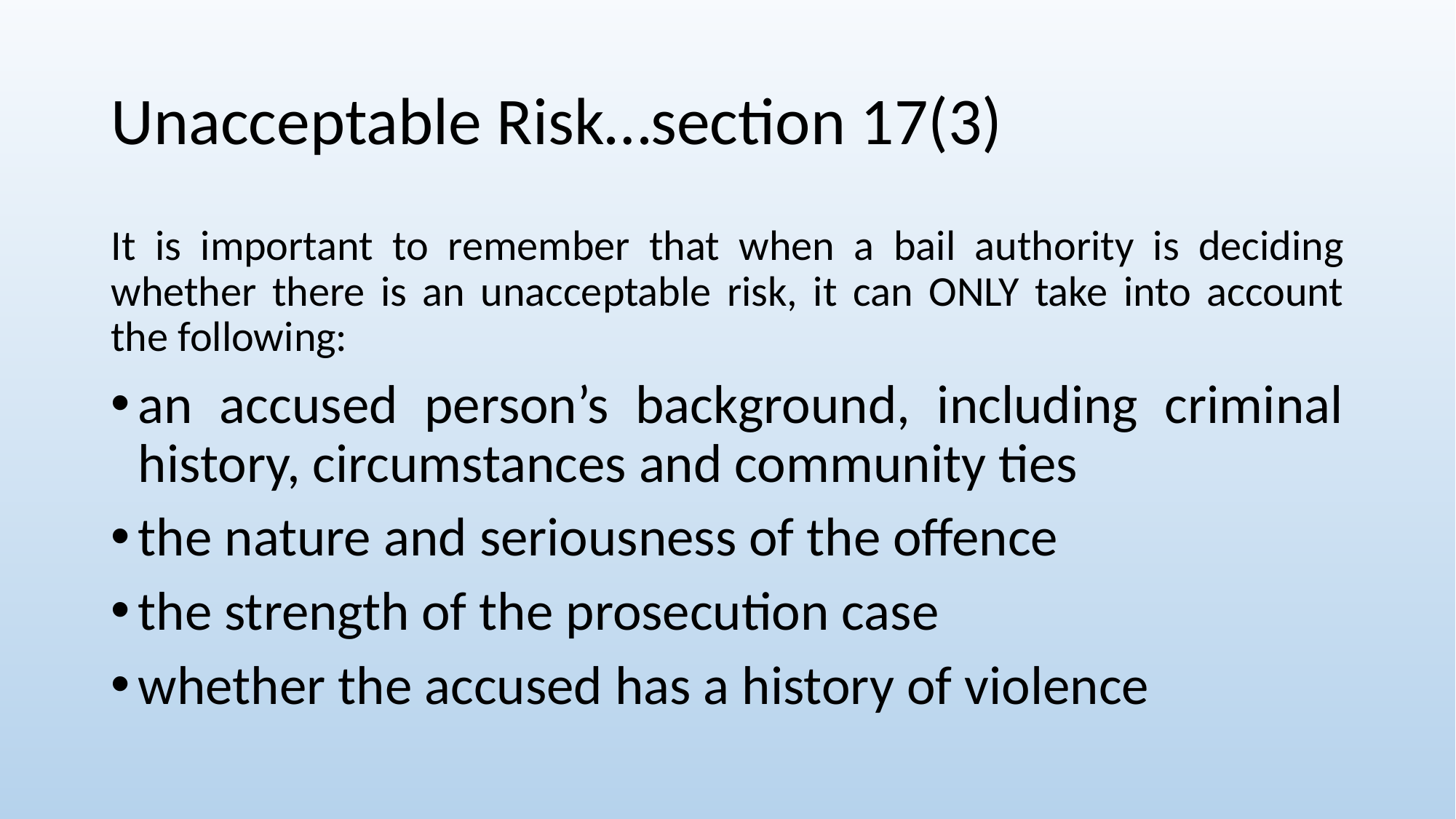

# Unacceptable Risk…section 17(3)
It is important to remember that when a bail authority is deciding whether there is an unacceptable risk, it can ONLY take into account the following:
an accused person’s background, including criminal history, circumstances and community ties
the nature and seriousness of the offence
the strength of the prosecution case
whether the accused has a history of violence